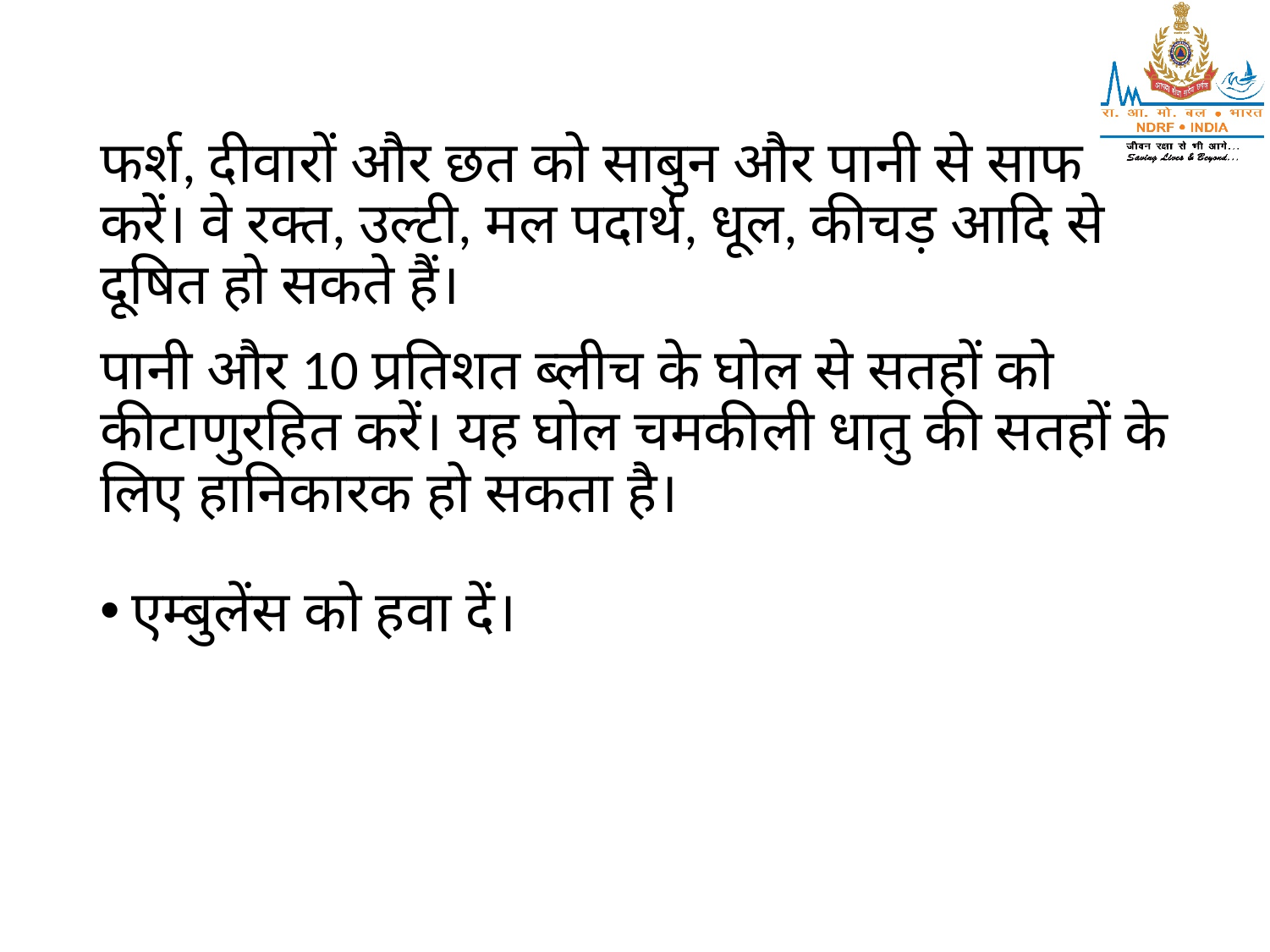

फर्श, दीवारों और छत को साबुन और पानी से साफ करें। वे रक्त, उल्टी, मल पदार्थ, धूल, कीचड़ आदि से दूषित हो सकते हैं।
पानी और 10 प्रतिशत ब्लीच के घोल से सतहों को कीटाणुरहित करें। यह घोल चमकीली धातु की सतहों के लिए हानिकारक हो सकता है।
एम्बुलेंस को हवा दें।